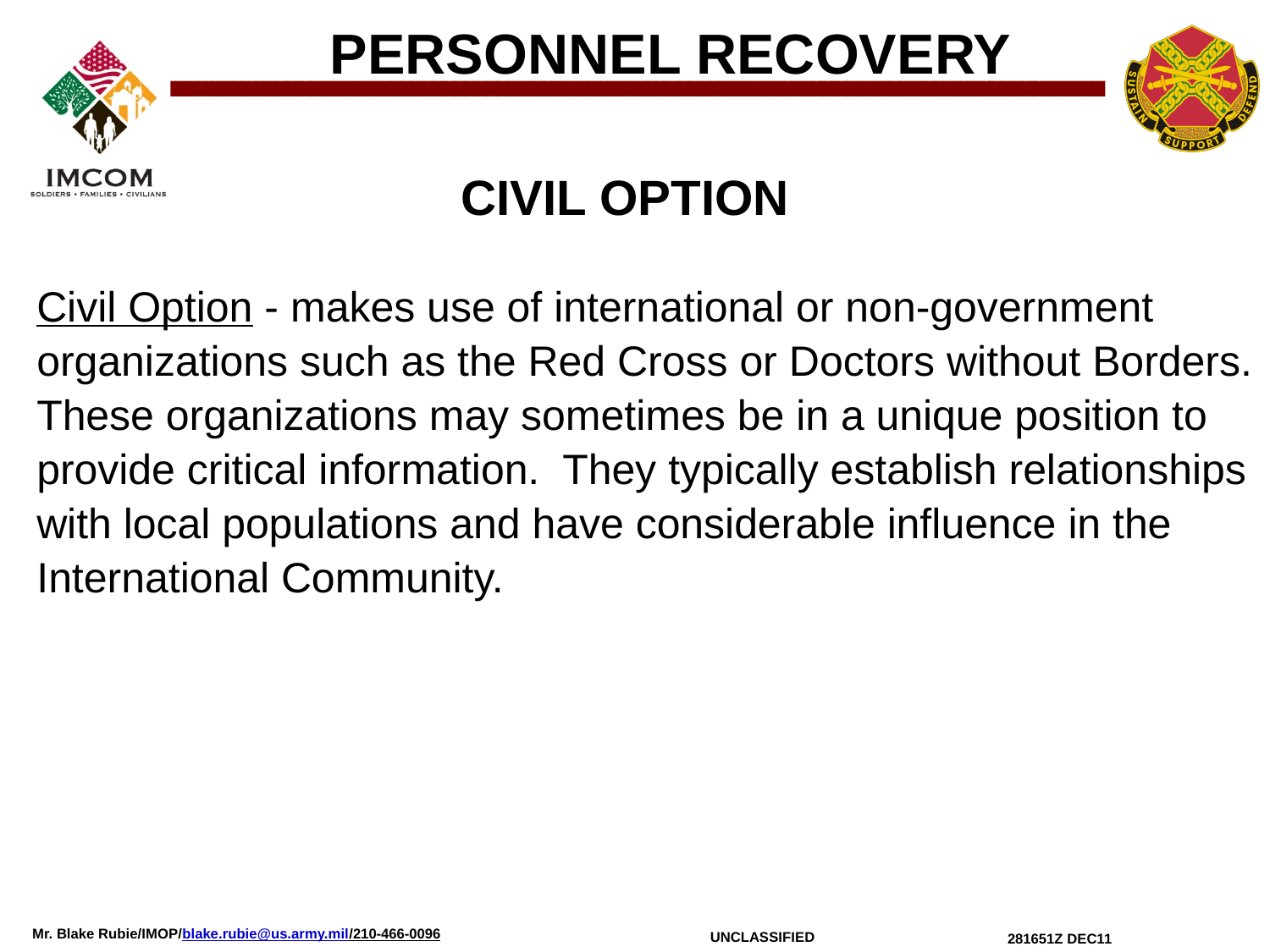

PERSONNEL RECOVERY
CIVIL OPTION
Civil Option - makes use of international or non-government
organizations such as the Red Cross or Doctors without Borders.
These organizations may sometimes be in a unique position to
provide critical information.  They typically establish relationships
with local populations and have considerable influence in the
International Community.